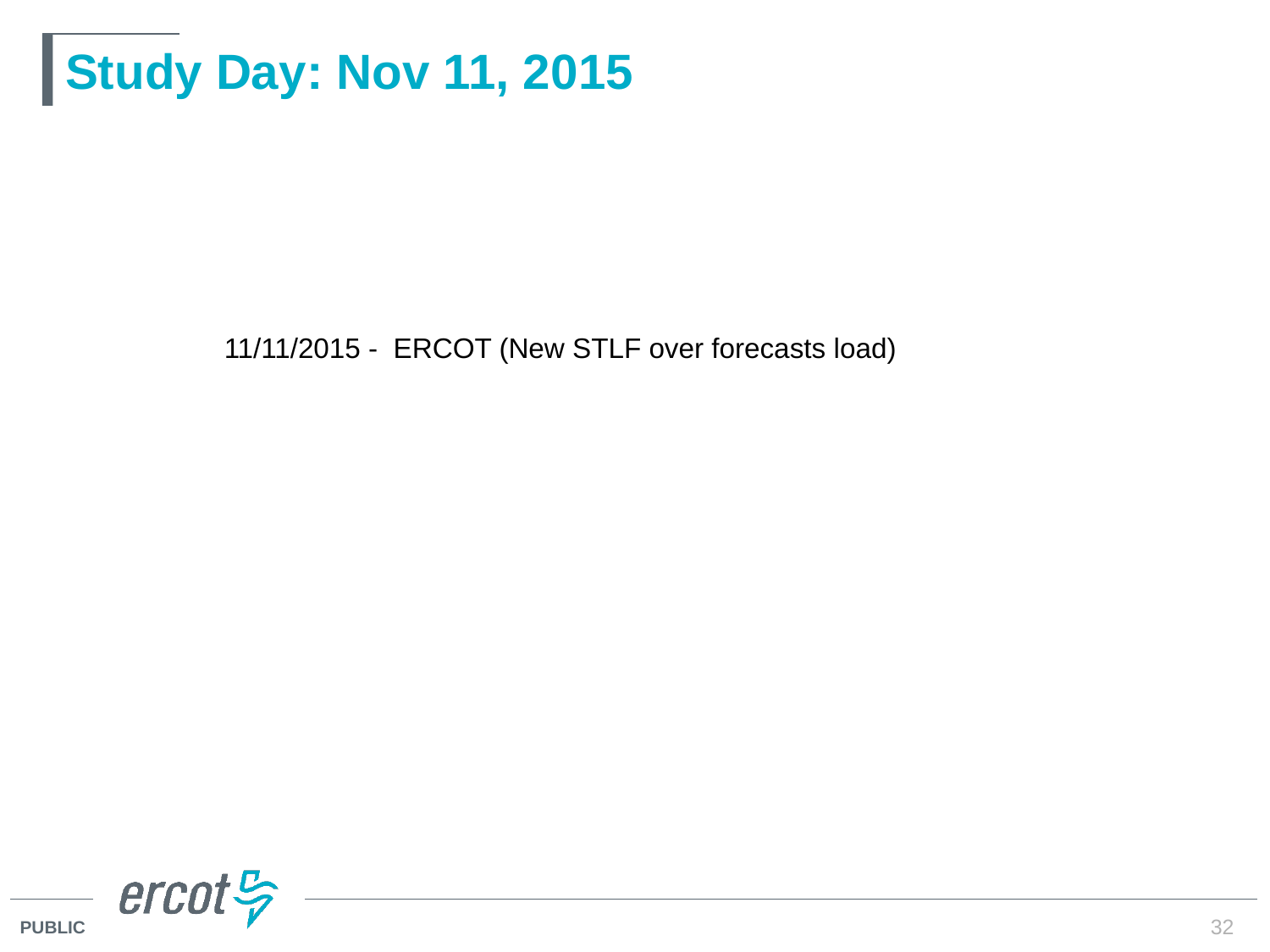

# Study Day: Nov 11, 2015
11/11/2015 -  ERCOT (New STLF over forecasts load)
32